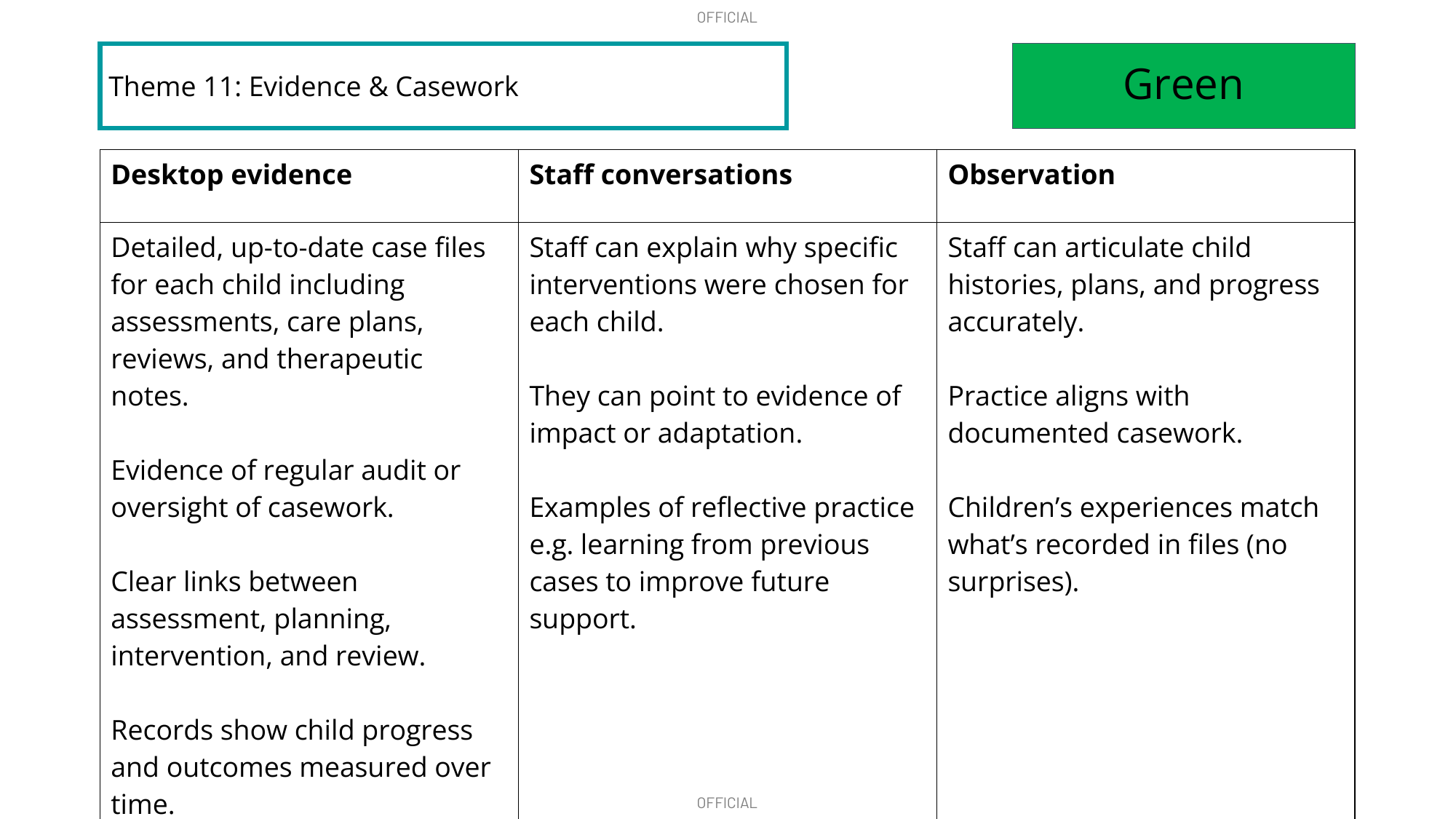

Theme 11: Evidence & Casework

Green
| Desktop evidence | Staff conversations | Observation |
| --- | --- | --- |
| Detailed, up-to-date case files for each child including assessments, care plans, reviews, and therapeutic notes. Evidence of regular audit or oversight of casework. Clear links between assessment, planning, intervention, and review. Records show child progress and outcomes measured over time. | Staff can explain why specific interventions were chosen for each child. They can point to evidence of impact or adaptation. Examples of reflective practice e.g. learning from previous cases to improve future support. | Staff can articulate child histories, plans, and progress accurately. Practice aligns with documented casework. Children’s experiences match what’s recorded in files (no surprises). |